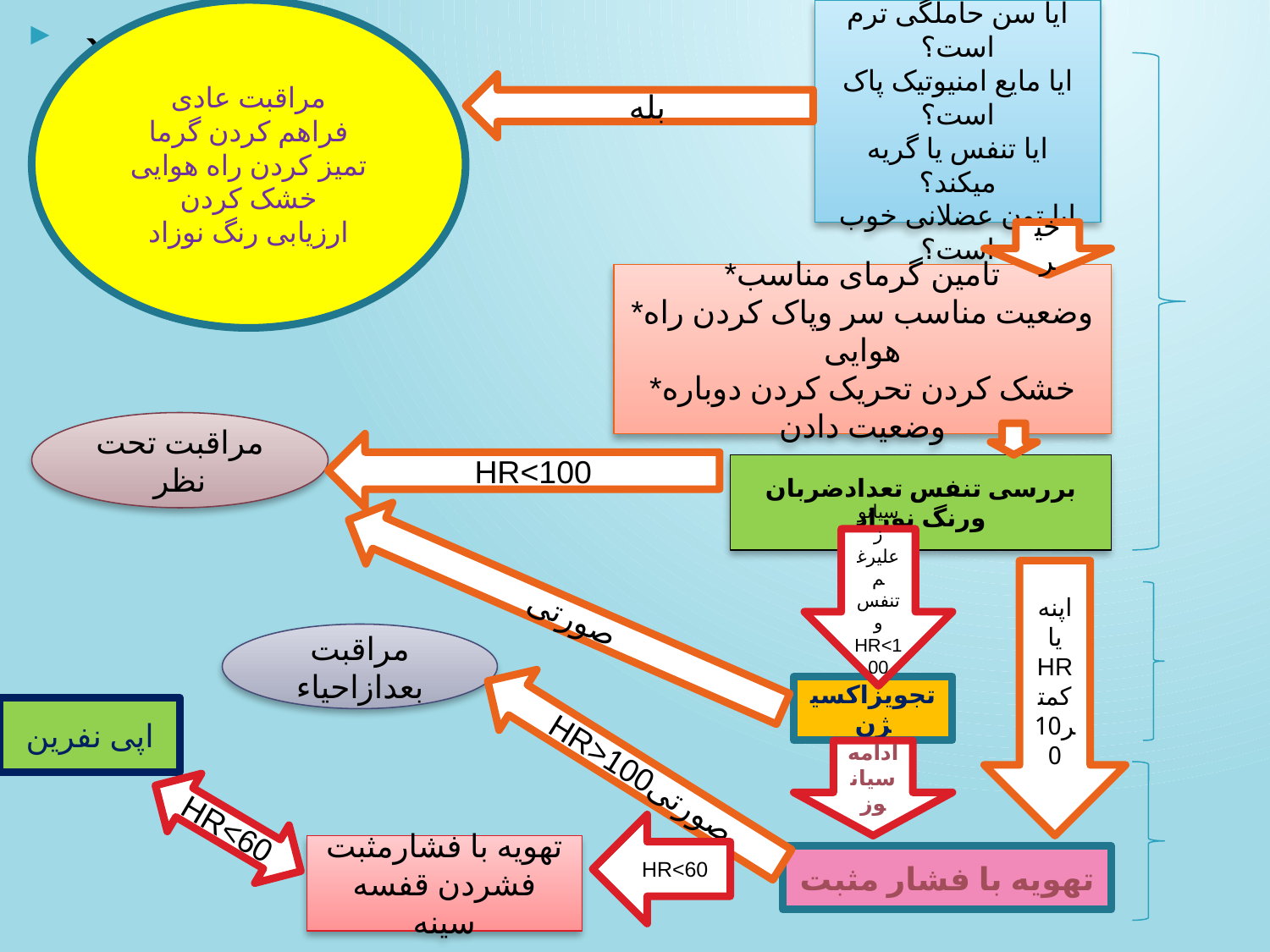

د
مراقبت عادی
فراهم کردن گرما
تمیز کردن راه هوایی
خشک کردن
ارزیابی رنگ نوزاد

ایا سن حاملگی ترم است؟
ایا مایع امنیوتیک پاک است؟
ایا تنفس یا گریه میکند؟
ایا تون عضلانی خوب است؟

بله
خیر
*تامین گرمای مناسب
*وضعیت مناسب سر وپاک کردن راه هوایی
*خشک کردن تحریک کردن دوباره وضعیت دادن
مراقبت تحت نظر

HR<100
بررسی تنفس تعدادضربان ورنگ نوزاد
سیانوز علیرغم تنفس و
HR<100
اپنه یا HR کمتر100
صورتی

HR>100صورتی
مراقبت بعدازاحیاء
#
تجویزاکسیژن
اپی نفرین
ادامه سیانوز

HR<60
HR<60
تهویه با فشارمثبت
فشردن قفسه سینه
تهویه با فشار مثبت